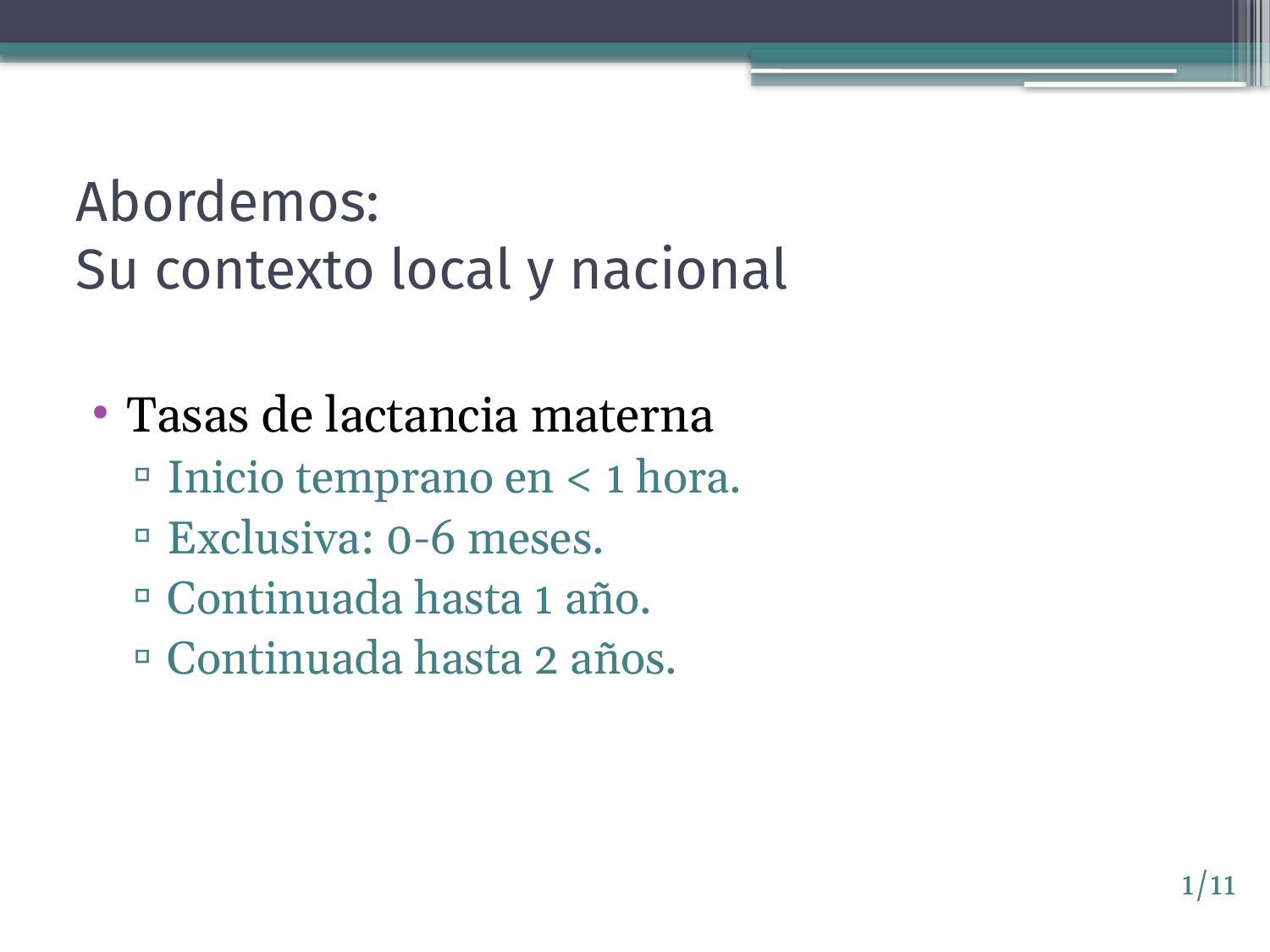

# Abordemos: Su contexto local y nacional

Tasas de lactancia materna
Inicio temprano en < 1 hora.
Exclusiva: 0-6 meses.
Continuada hasta 1 año.
Continuada hasta 2 años.

1/11